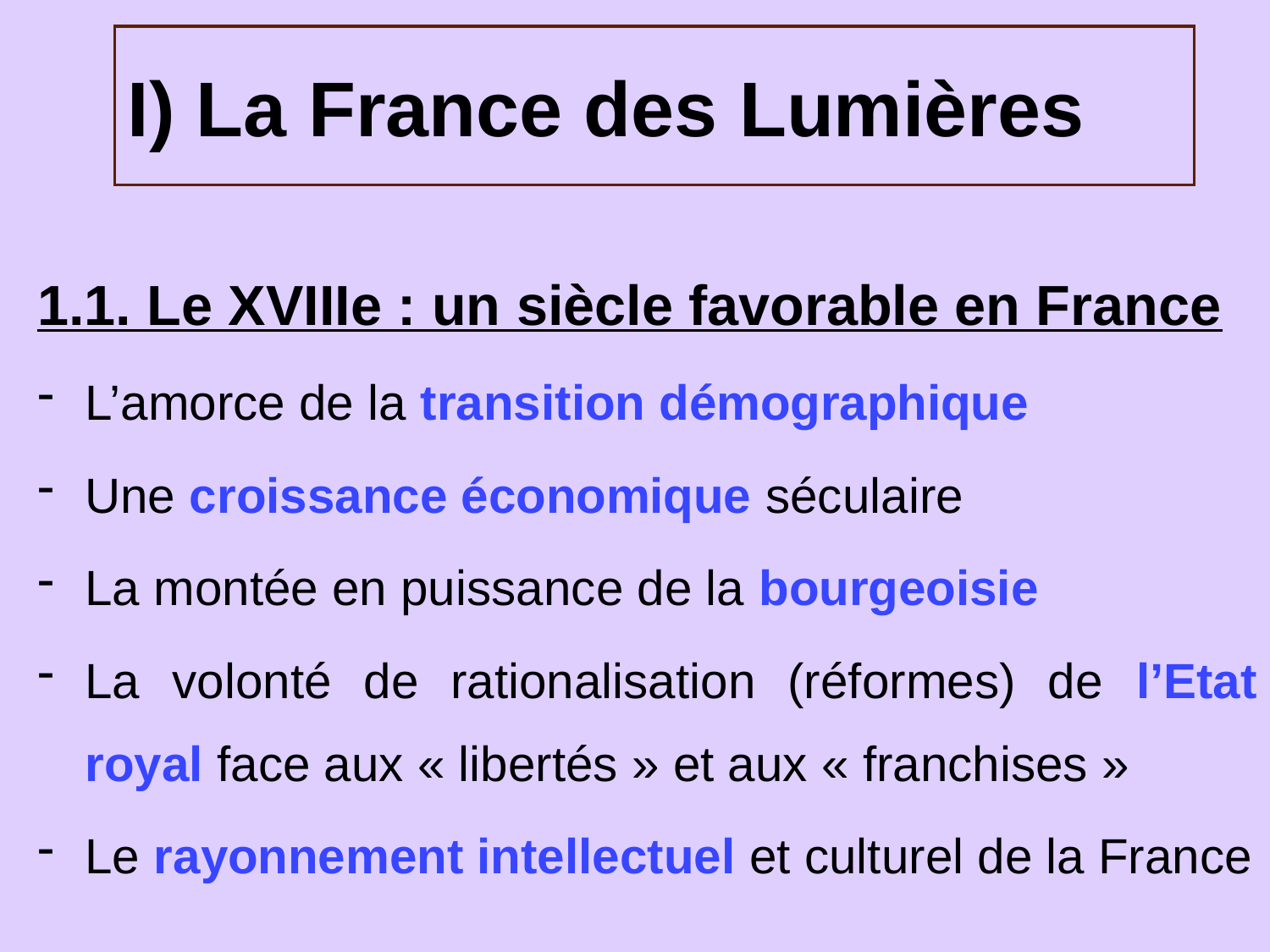

# I) La France des Lumières
1.1. Le XVIIIe : un siècle favorable en France
L’amorce de la transition démographique
Une croissance économique séculaire
La montée en puissance de la bourgeoisie
La volonté de rationalisation (réformes) de l’Etat royal face aux « libertés » et aux « franchises »
Le rayonnement intellectuel et culturel de la France